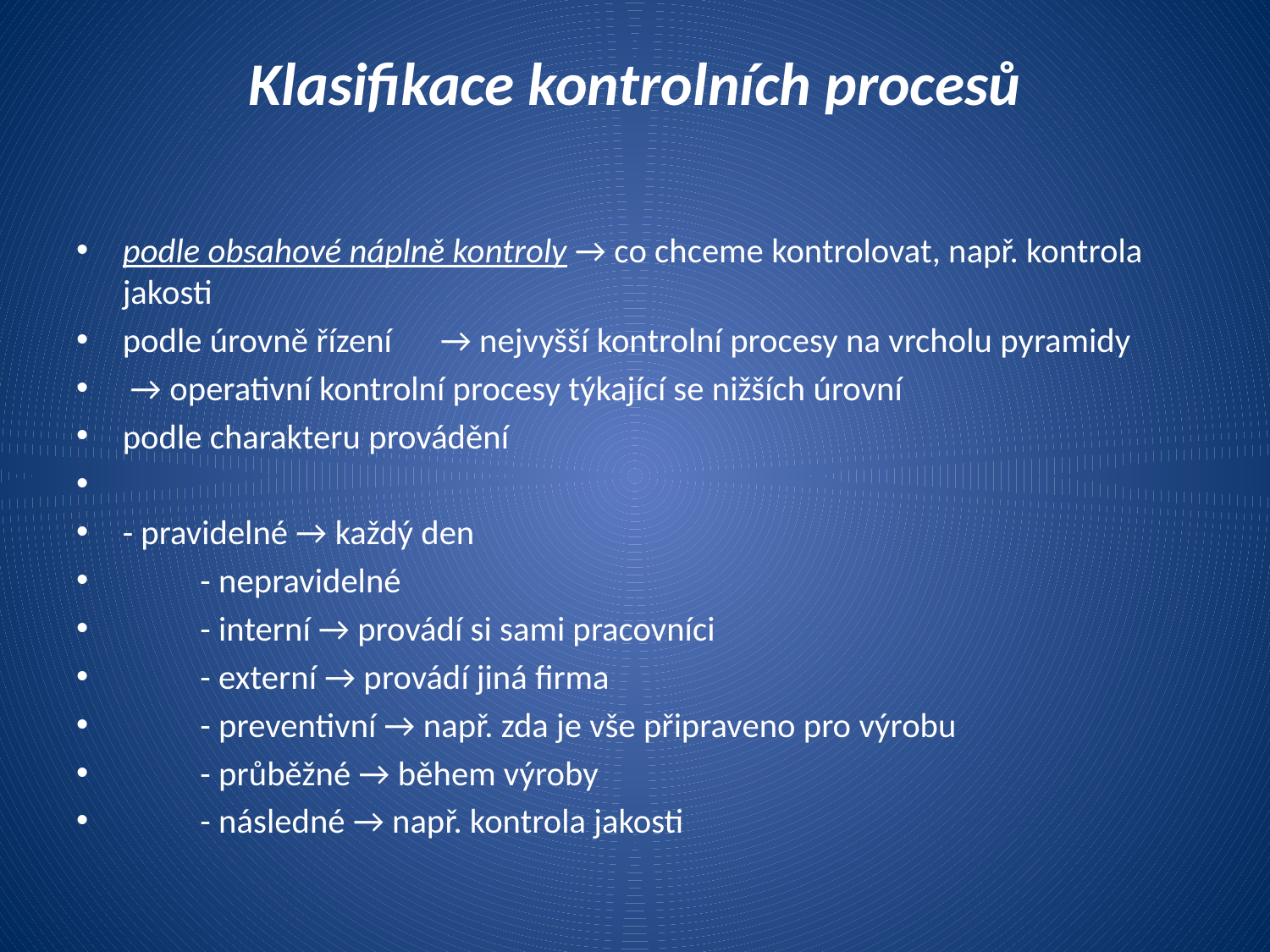

# Klasifikace kontrolních procesů
podle obsahové náplně kontroly → co chceme kontrolovat, např. kontrola jakosti
podle úrovně řízení 		 → nejvyšší kontrolní procesy na vrcholu pyramidy
 → operativní kontrolní procesy týkající se nižších úrovní
podle charakteru provádění

- pravidelné → každý den
	- nepravidelné
	- interní → provádí si sami pracovníci
	- externí → provádí jiná firma
	- preventivní → např. zda je vše připraveno pro výrobu
	- průběžné → během výroby
	- následné → např. kontrola jakosti